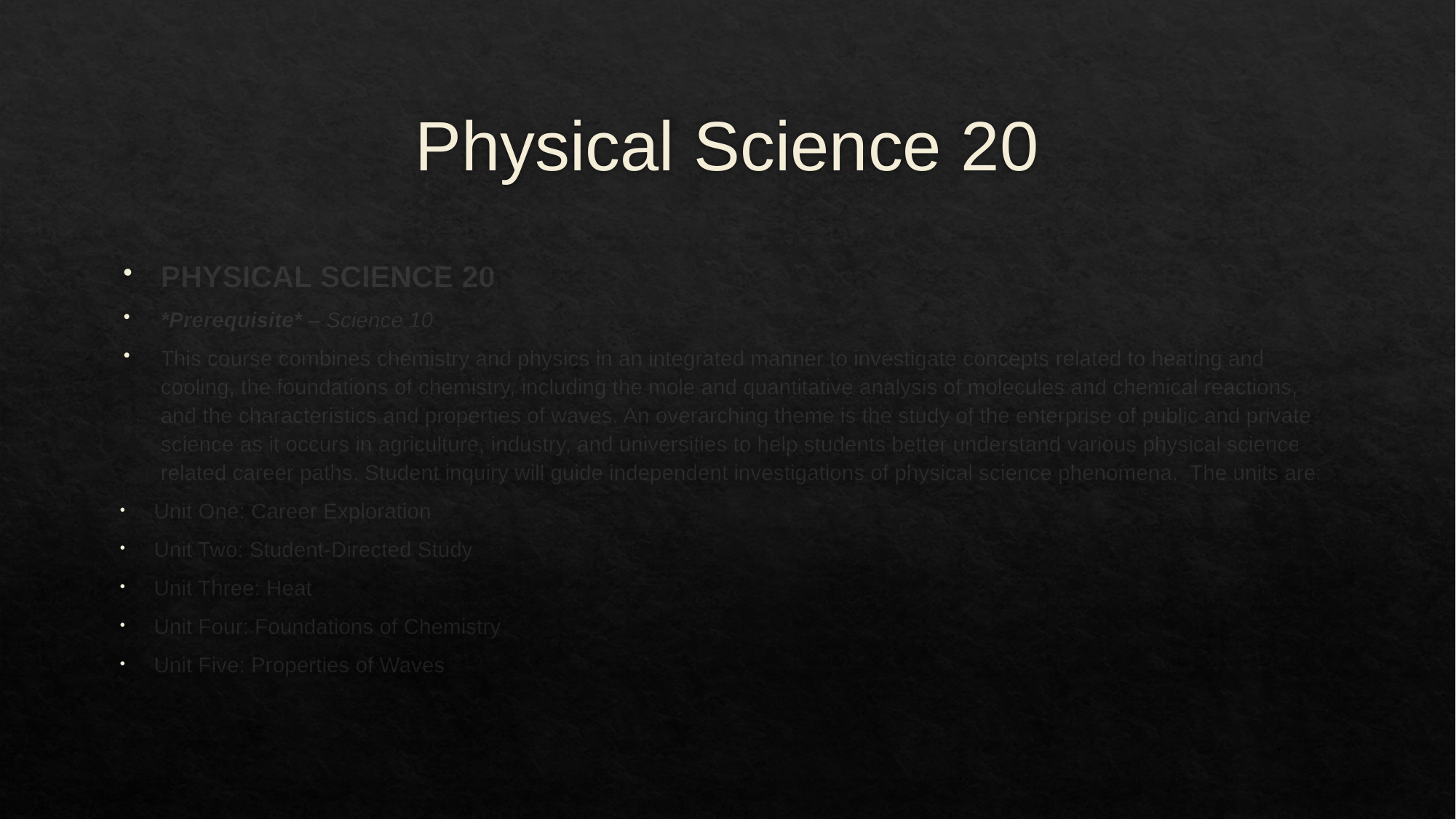

# Physical Science 20
PHYSICAL SCIENCE 20
*Prerequisite* – Science 10
This course combines chemistry and physics in an integrated manner to investigate concepts related to heating and cooling, the foundations of chemistry, including the mole and quantitative analysis of molecules and chemical reactions, and the characteristics and properties of waves. An overarching theme is the study of the enterprise of public and private science as it occurs in agriculture, industry, and universities to help students better understand various physical science related career paths. Student inquiry will guide independent investigations of physical science phenomena.  The units are:
Unit One: Career Exploration
Unit Two: Student-Directed Study
Unit Three: Heat
Unit Four: Foundations of Chemistry
Unit Five: Properties of Waves